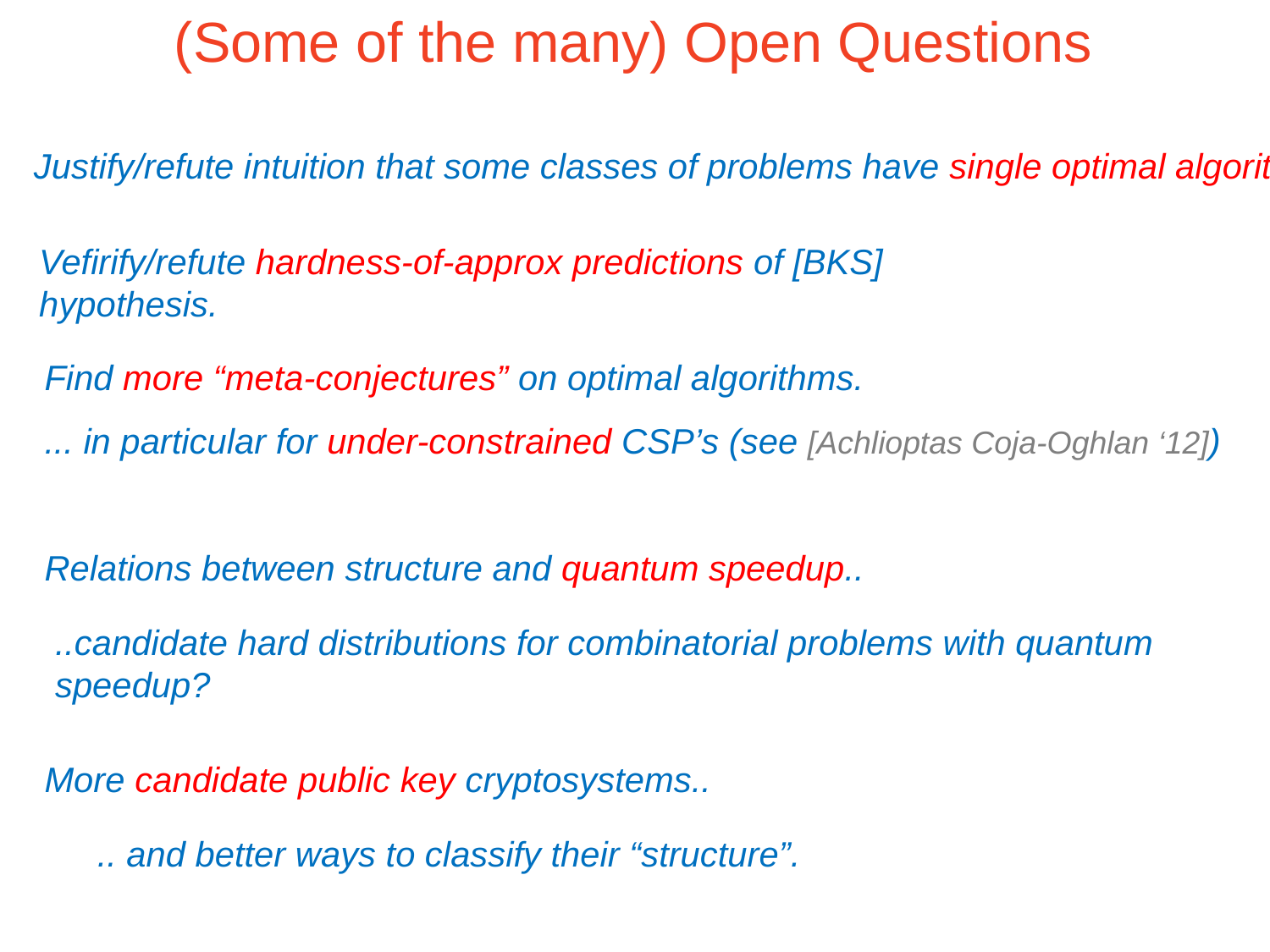

# (Some of the many) Open Questions
Justify/refute intuition that some classes of problems have single optimal algorithm.
Vefirify/refute hardness-of-approx predictions of [BKS] hypothesis.
Find more “meta-conjectures” on optimal algorithms.
... in particular for under-constrained CSP’s (see [Achlioptas Coja-Oghlan ‘12])
Relations between structure and quantum speedup..
..candidate hard distributions for combinatorial problems with quantum speedup?
More candidate public key cryptosystems..
.. and better ways to classify their “structure”.